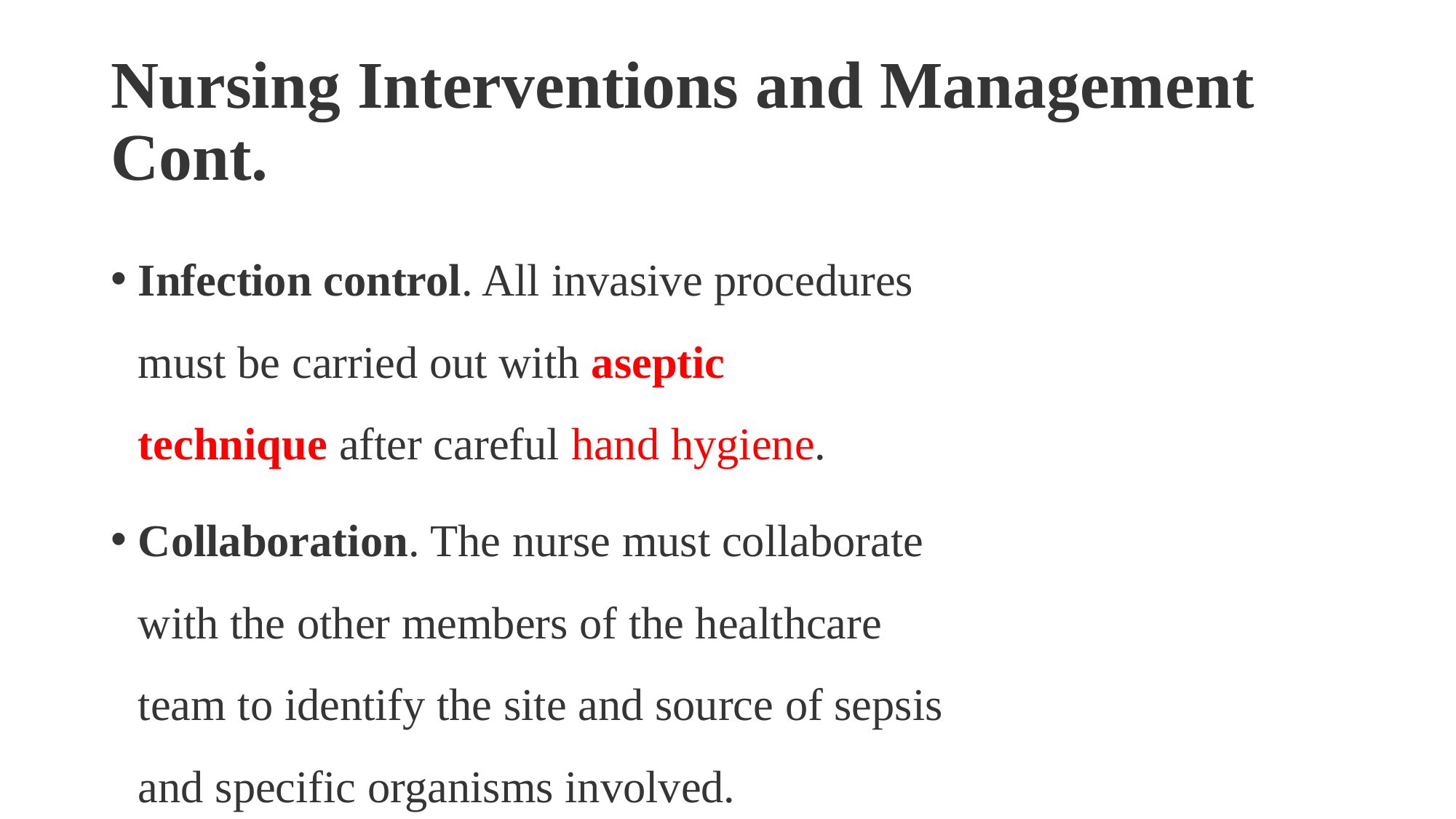

# Nursing Interventions and Management Cont.
Infection control. All invasive procedures must be carried out with aseptic technique after careful hand hygiene.
Collaboration. The nurse must collaborate with the other members of the healthcare team to identify the site and source of sepsis and specific organisms involved.